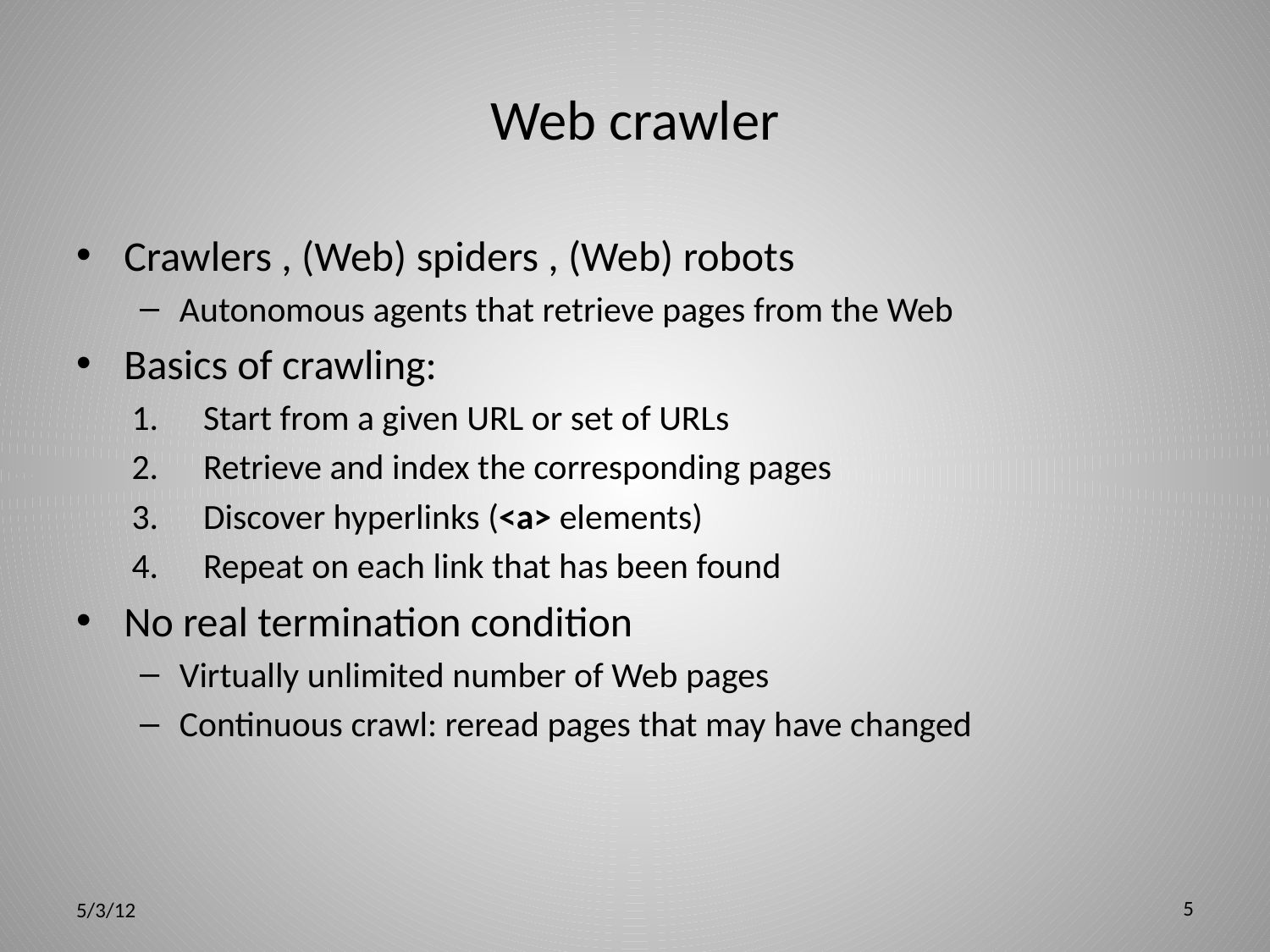

# Web crawler
Crawlers , (Web) spiders , (Web) robots
Autonomous agents that retrieve pages from the Web
Basics of crawling:
Start from a given URL or set of URLs
Retrieve and index the corresponding pages
Discover hyperlinks (<a> elements)
Repeat on each link that has been found
No real termination condition
Virtually unlimited number of Web pages
Continuous crawl: reread pages that may have changed

5
5/3/12